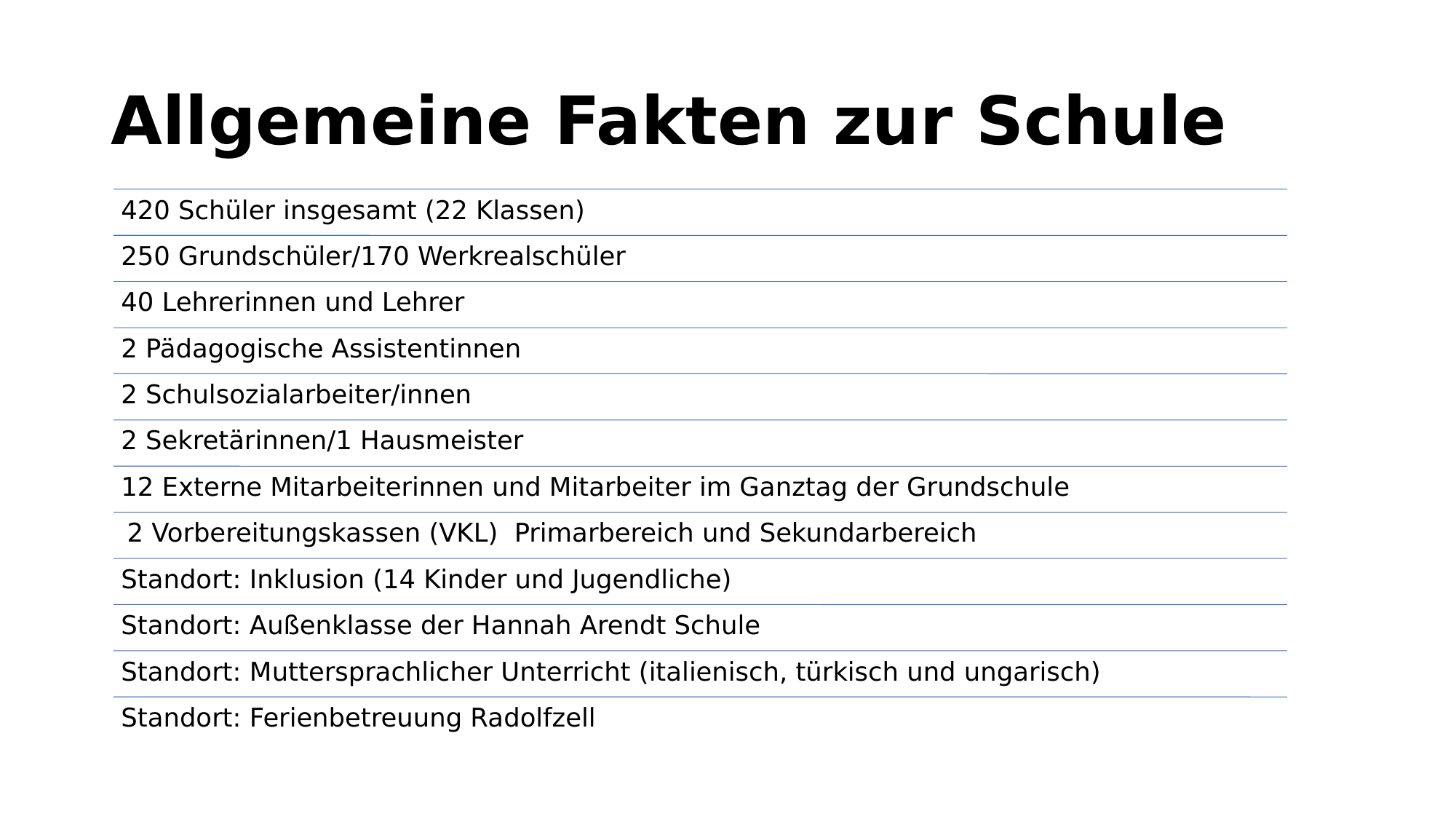

# Allgemeine Fakten zur Schule
420 Schüler insgesamt (22 Klassen)
250 Grundschüler/170 Werkrealschüler
40 Lehrerinnen und Lehrer
2 Pädagogische Assistentinnen
2 Schulsozialarbeiter/innen
2 Sekretärinnen/1 Hausmeister
12 Externe Mitarbeiterinnen und Mitarbeiter im Ganztag der Grundschule
 2 Vorbereitungskassen (VKL)  Primarbereich und Sekundarbereich
Standort: Inklusion (14 Kinder und Jugendliche)
Standort: Außenklasse der Hannah Arendt Schule
Standort: Muttersprachlicher Unterricht (italienisch, türkisch und ungarisch)
Standort: Ferienbetreuung Radolfzell